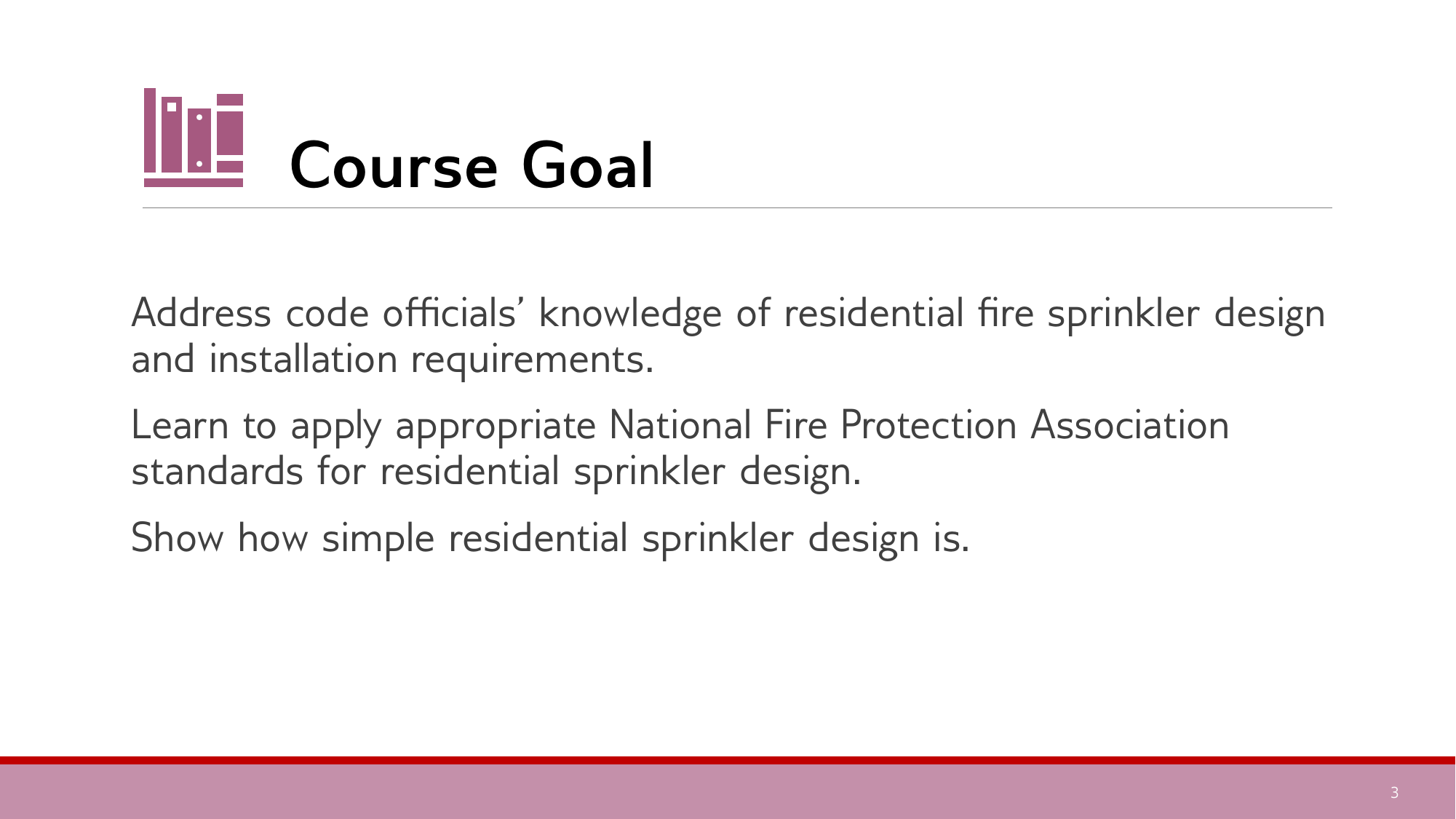

Address code officials’ knowledge of residential fire sprinkler design and installation requirements.
Learn to apply appropriate National Fire Protection Association standards for residential sprinkler design.
Show how simple residential sprinkler design is.

3